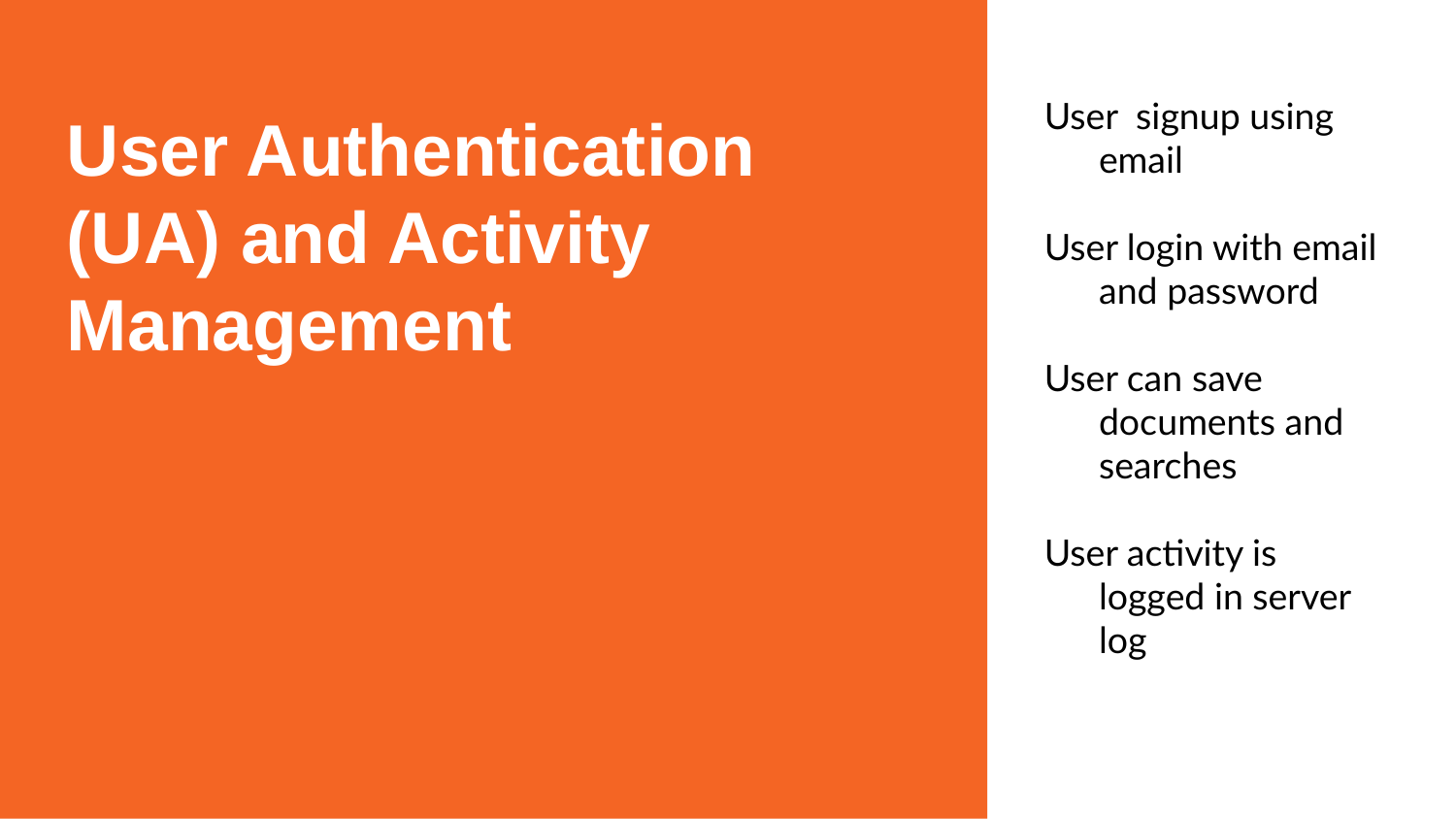

User  signup using email

User login with email and password

User can save documents and searches

User activity is logged in server log
# User Authentication (UA) and Activity Management